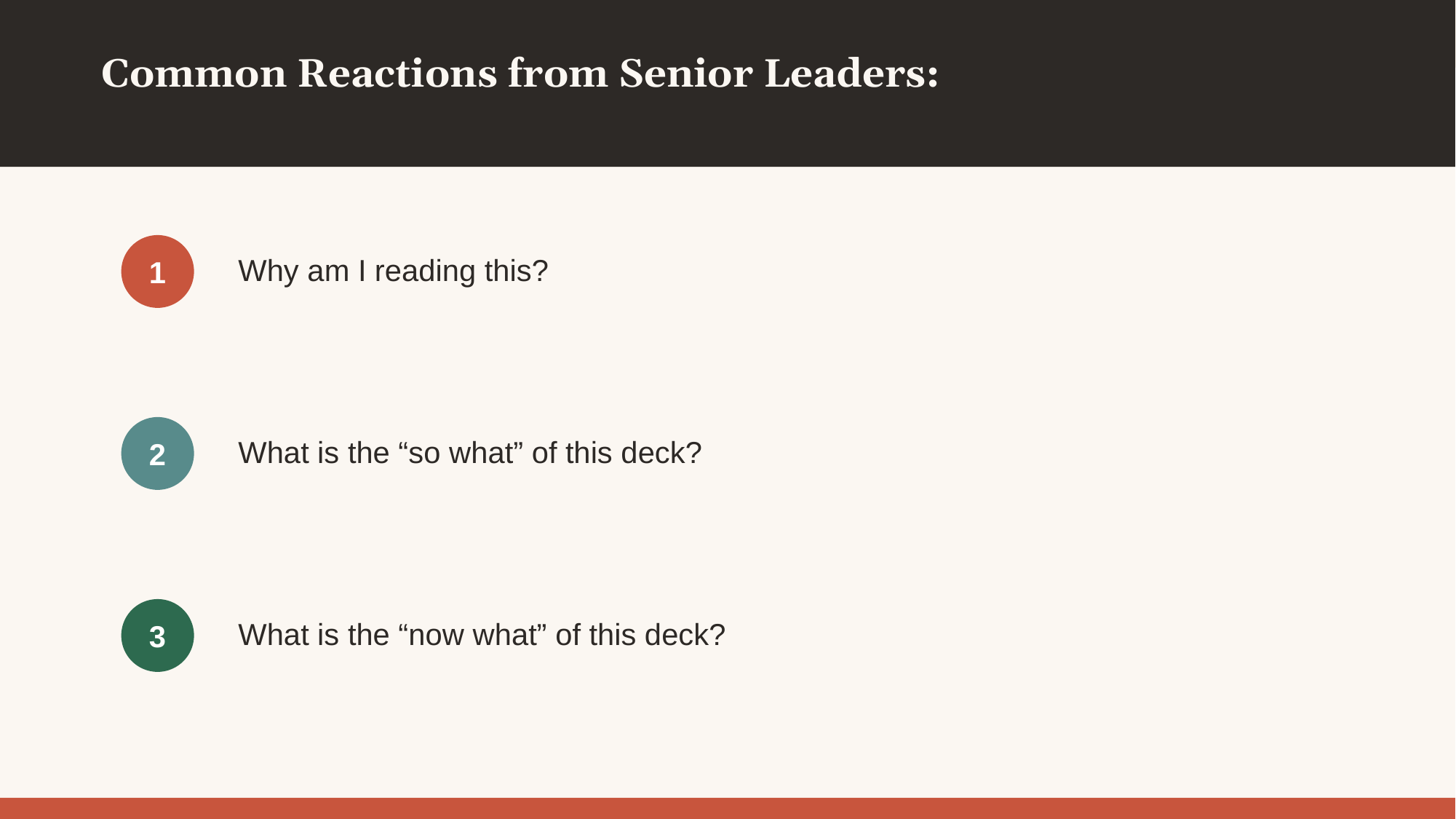

Common Reactions from Senior Leaders:
Why am I reading this?
1
What is the “so what” of this deck?
2
What is the “now what” of this deck?
3